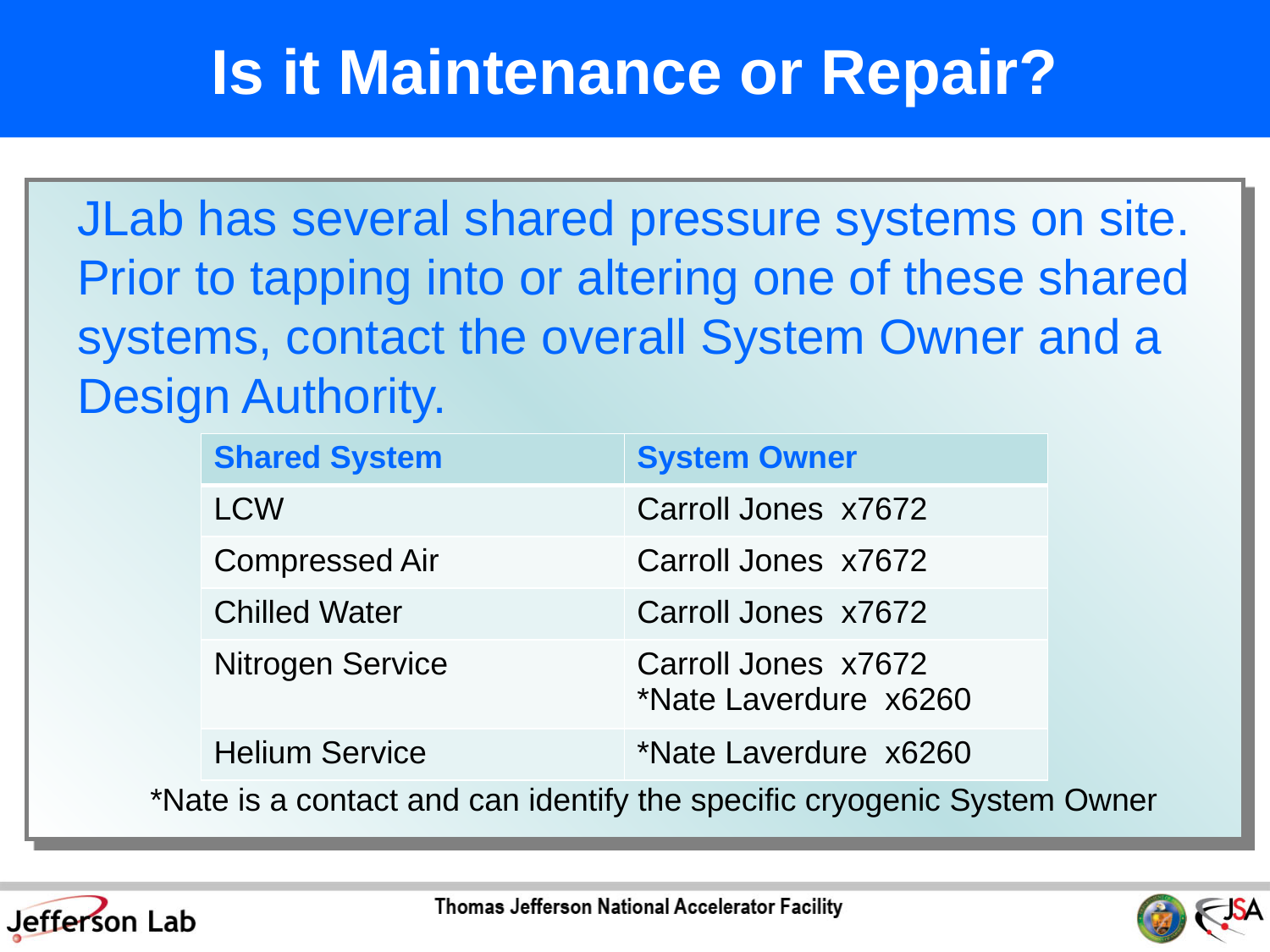

# Is it Maintenance or Repair?
JLab has several shared pressure systems on site. Prior to tapping into or altering one of these shared systems, contact the overall System Owner and a Design Authority.

| Shared System | System Owner |
| --- | --- |
| LCW | Carroll Jones x7672 |
| Compressed Air | Carroll Jones x7672 |
| Chilled Water | Carroll Jones x7672 |
| Nitrogen Service | Carroll Jones x7672 \*Nate Laverdure x6260 |
| Helium Service | \*Nate Laverdure x6260 |
*Nate is a contact and can identify the specific cryogenic System Owner